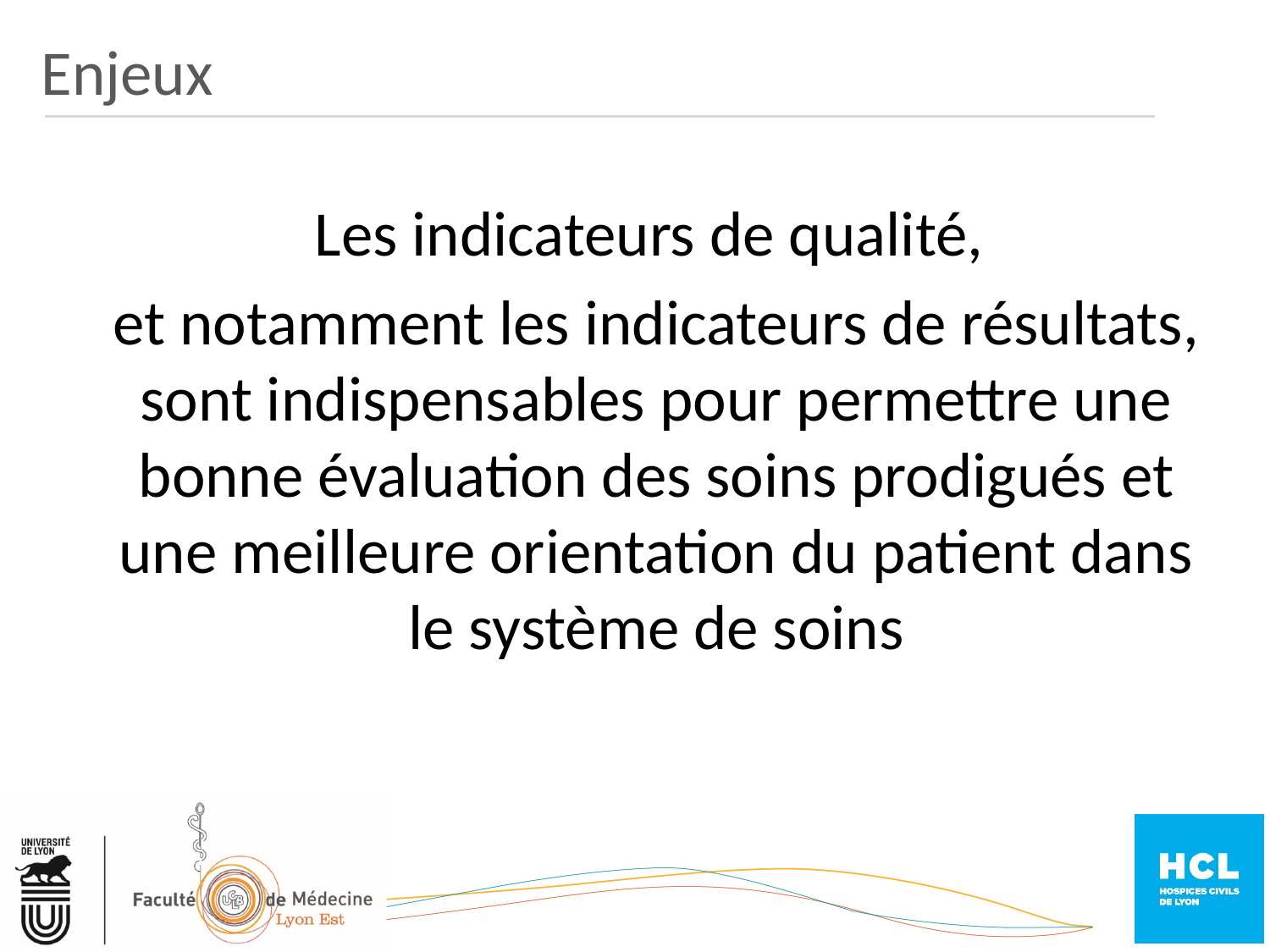

# Enjeux
Les indicateurs de qualité,
et notamment les indicateurs de résultats, sont indispensables pour permettre une bonne évaluation des soins prodigués et une meilleure orientation du patient dans le système de soins